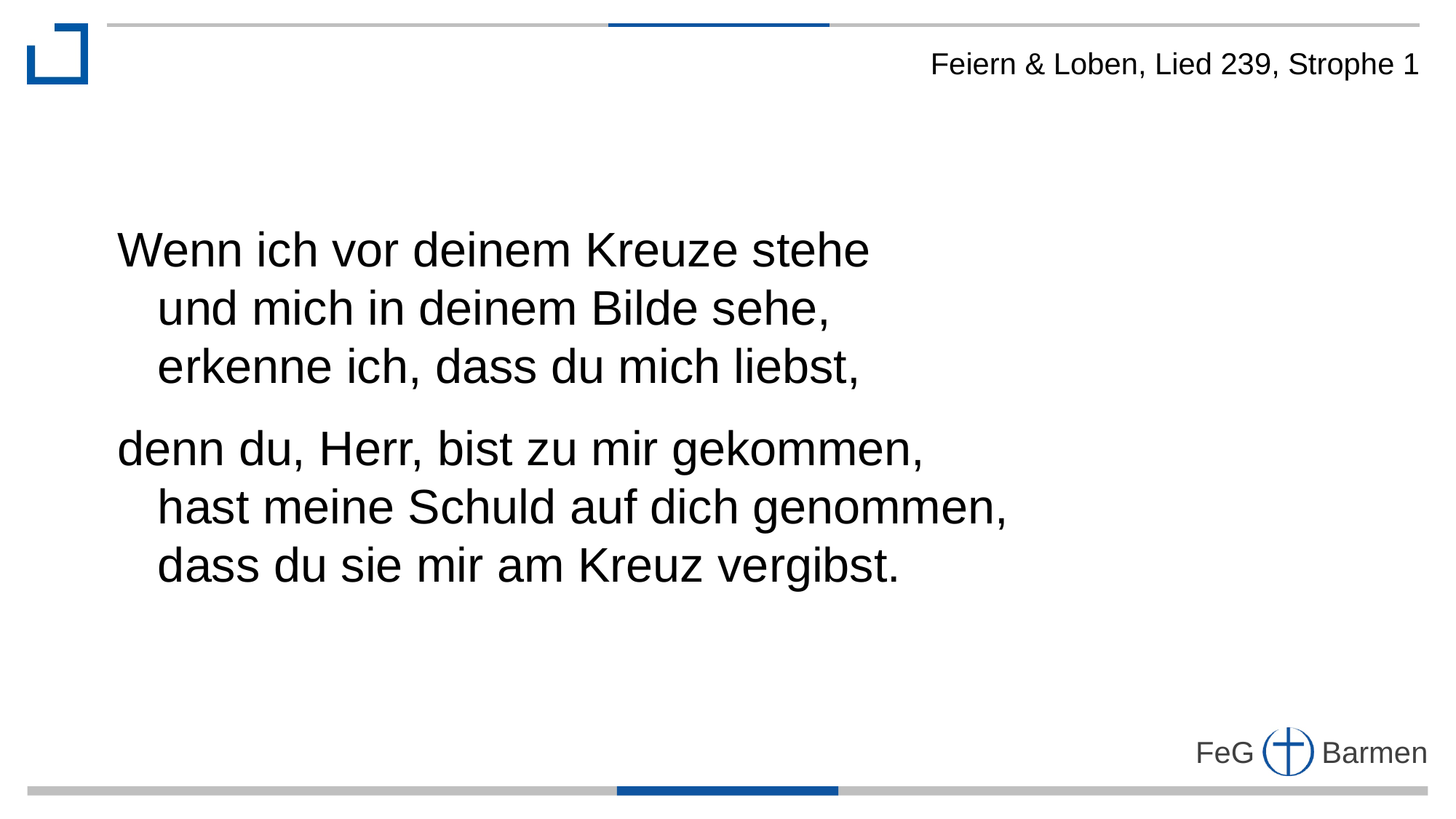

Feiern & Loben, Lied 239, Strophe 1
Wenn ich vor deinem Kreuze stehe
   und mich in deinem Bilde sehe,
   erkenne ich, dass du mich liebst,
denn du, Herr, bist zu mir gekommen,
   hast meine Schuld auf dich genommen,
   dass du sie mir am Kreuz vergibst.